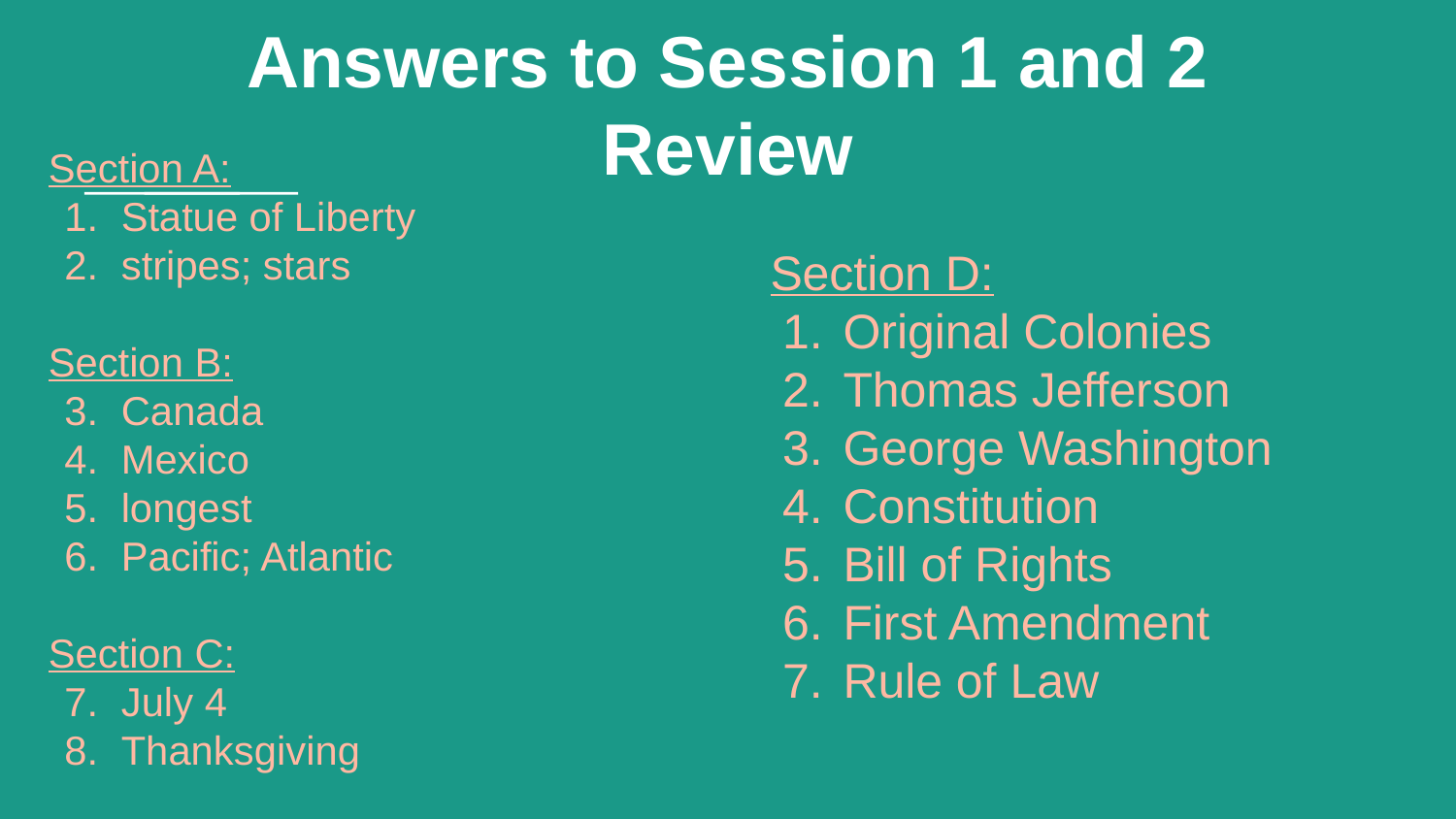

# Answers to Session 1 and 2 Review
Section A:
Statue of Liberty
stripes; stars

Section B:
Canada
Mexico
longest
Pacific; Atlantic

Section C:
July 4
Thanksgiving
Section D:
Original Colonies
Thomas Jefferson
George Washington
Constitution
Bill of Rights
First Amendment
Rule of Law